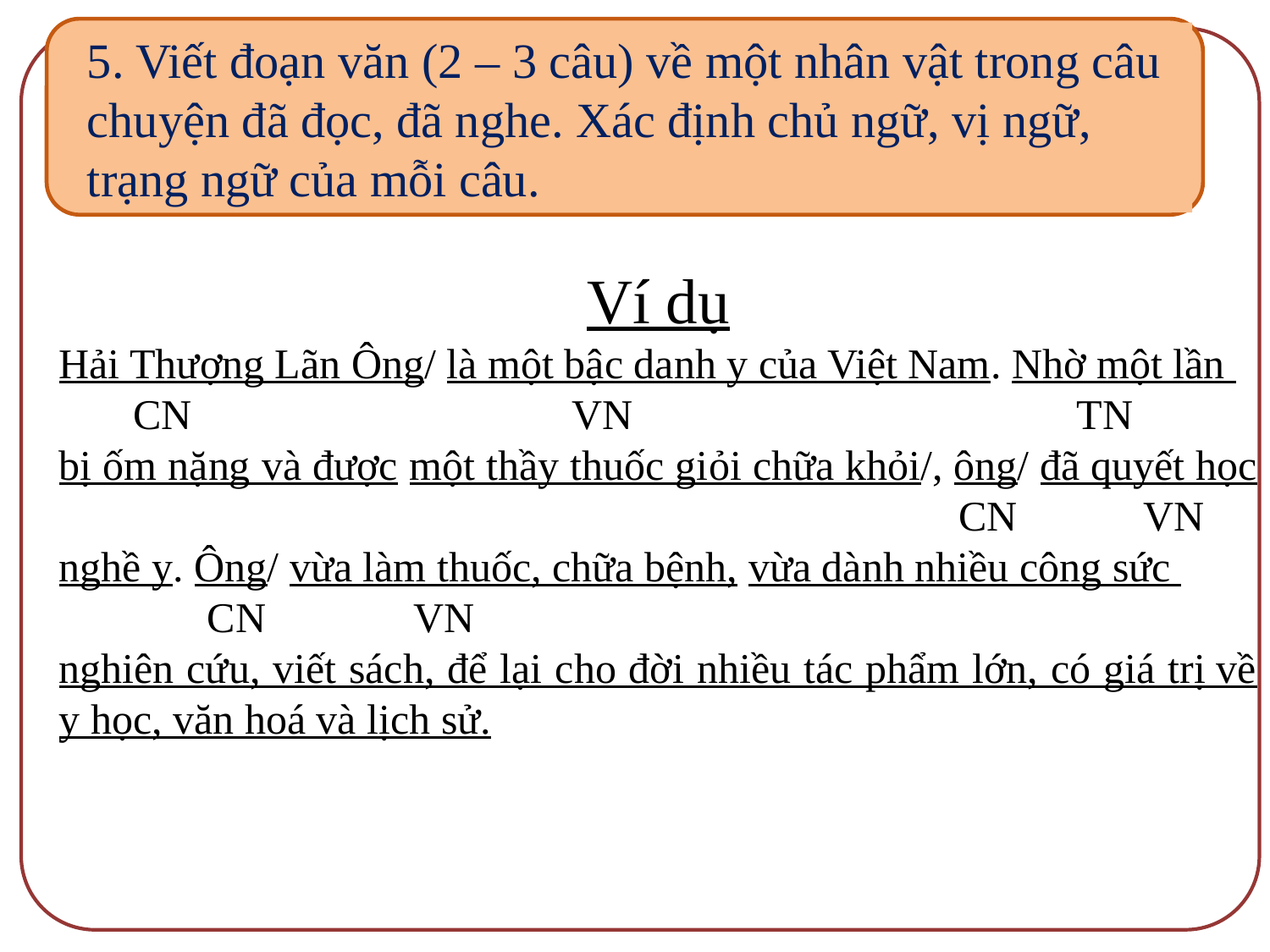

5. Viết đoạn văn (2 – 3 câu) về một nhân vật trong câu chuyện đã đọc, đã nghe. Xác định chủ ngữ, vị ngữ, trạng ngữ của mỗi câu.

Ví dụ
Hải Thượng Lãn Ông/ là một bậc danh y của Việt Nam. Nhờ một lần
       CN                                    VN                                          TN
bị ốm nặng và được một thầy thuốc giỏi chữa khỏi/, ông/ đã quyết học
                                                                                     CN            VN
nghề y. Ông/ vừa làm thuốc, chữa bệnh, vừa dành nhiều công sức
              CN              VN
nghiên cứu, viết sách, để lại cho đời nhiều tác phẩm lớn, có giá trị về y học, văn hoá và lịch sử.